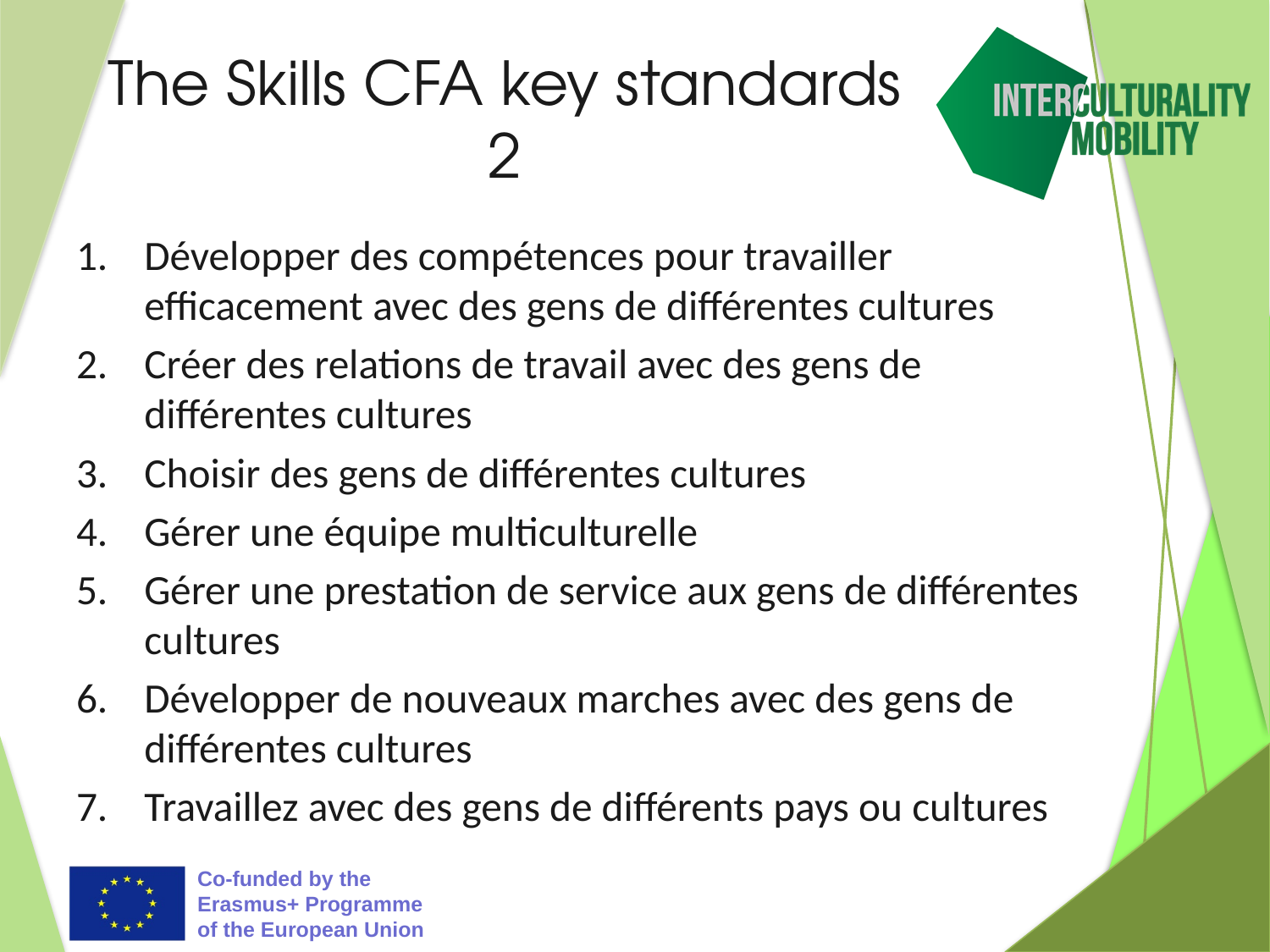

# The Skills CFA key standards 2
Développer des compétences pour travailler efficacement avec des gens de différentes cultures
Créer des relations de travail avec des gens de différentes cultures
Choisir des gens de différentes cultures
Gérer une équipe multiculturelle
Gérer une prestation de service aux gens de différentes cultures
Développer de nouveaux marches avec des gens de différentes cultures
Travaillez avec des gens de différents pays ou cultures